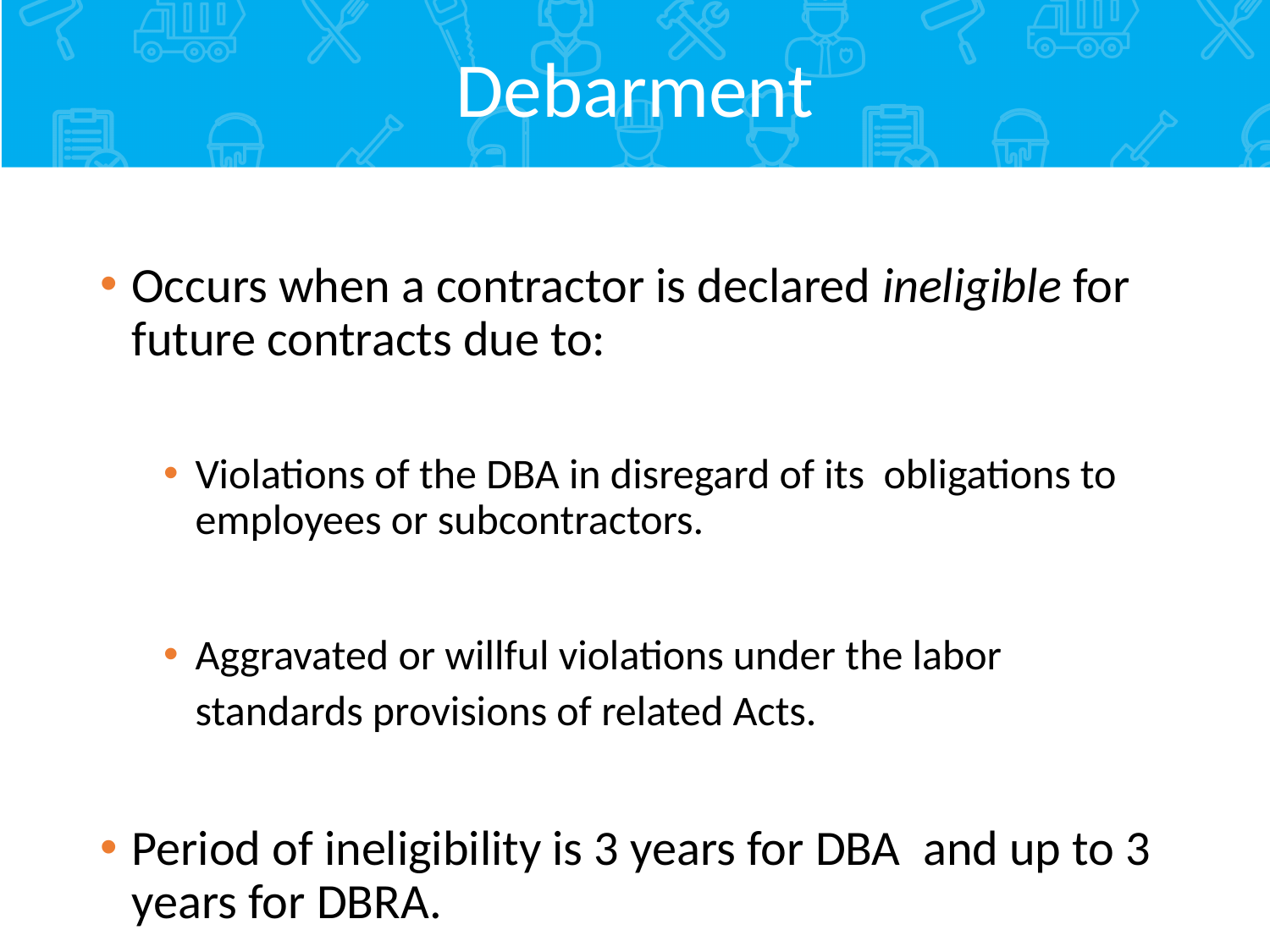

# Debarment
Occurs when a contractor is declared ineligible for future contracts due to:

Violations of the DBA in disregard of its  obligations to employees or subcontractors.

Aggravated or willful violations under the labor standards provisions of related Acts.

Period of ineligibility is 3 years for DBA  and up to 3 years for DBRA.